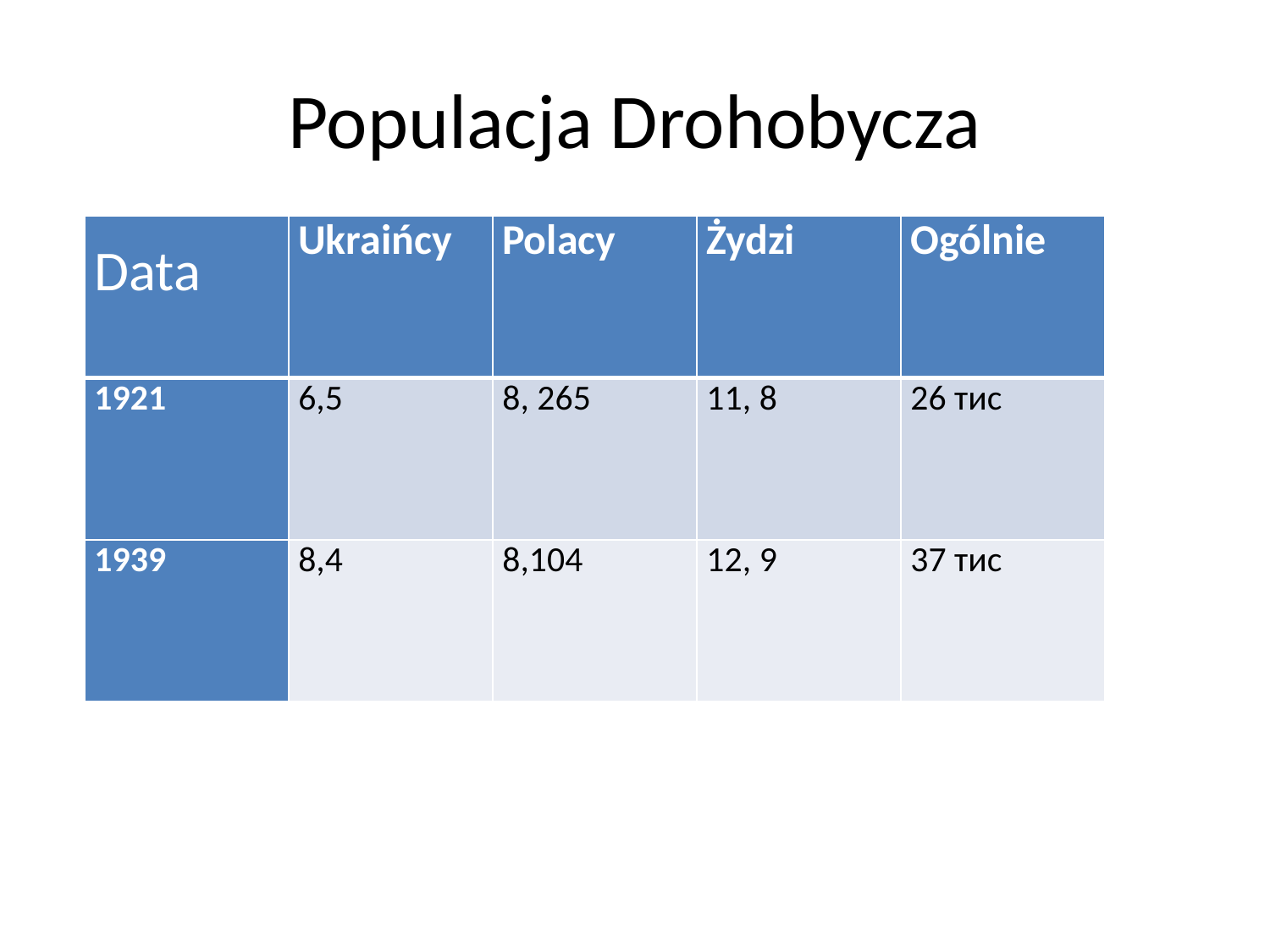

# Populacja Drohobycza
| Data | Ukraińcy | Polacy | Żydzi | Ogólnie |
| --- | --- | --- | --- | --- |
| 1921 | 6,5 | 8, 265 | 11, 8 | 26 тис |
| 1939 | 8,4 | 8,104 | 12, 9 | 37 тис |